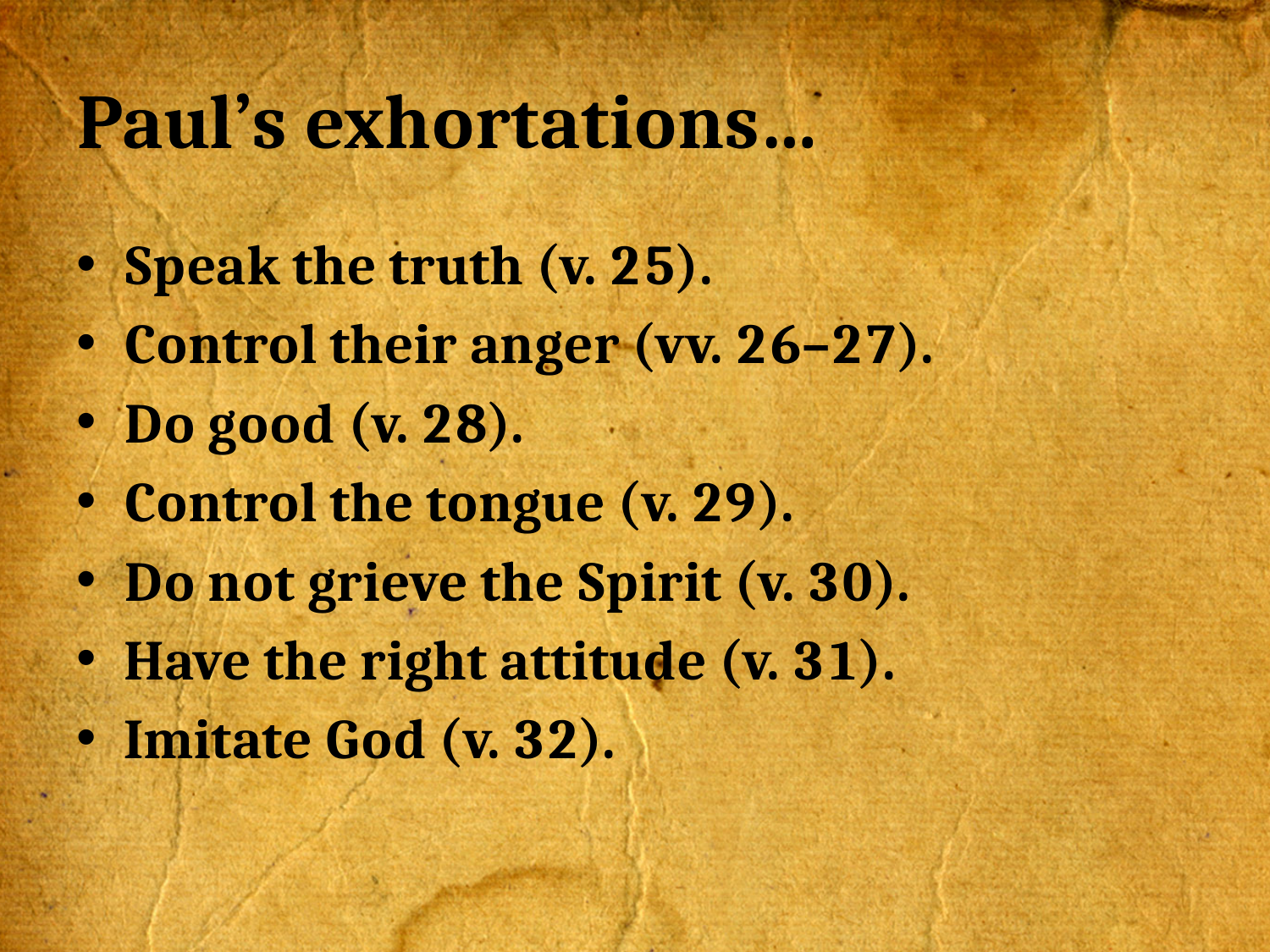

# Paul’s exhortations…
Speak the truth (v. 25).
Control their anger (vv. 26–27).
Do good (v. 28).
Control the tongue (v. 29).
Do not grieve the Spirit (v. 30).
Have the right attitude (v. 31).
Imitate God (v. 32).